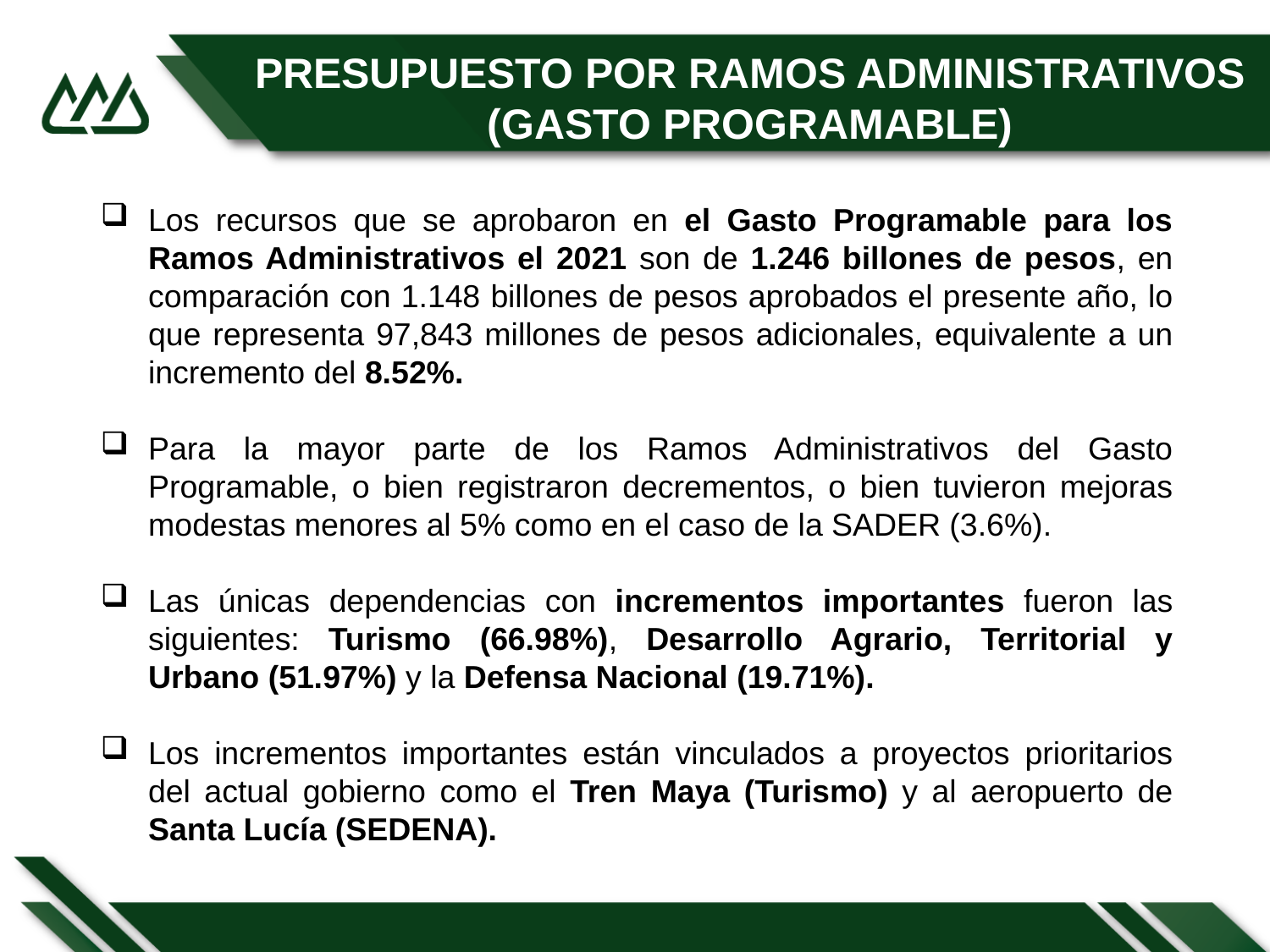

# PRESUPUESTO POR RAMOS ADMINISTRATIVOS (GASTO PROGRAMABLE)
Los recursos que se aprobaron en el Gasto Programable para los Ramos Administrativos el 2021 son de 1.246 billones de pesos, en comparación con 1.148 billones de pesos aprobados el presente año, lo que representa 97,843 millones de pesos adicionales, equivalente a un incremento del 8.52%.

Para la mayor parte de los Ramos Administrativos del Gasto Programable, o bien registraron decrementos, o bien tuvieron mejoras modestas menores al 5% como en el caso de la SADER (3.6%).

Las únicas dependencias con incrementos importantes fueron las siguientes: Turismo (66.98%), Desarrollo Agrario, Territorial y Urbano (51.97%) y la Defensa Nacional (19.71%).

Los incrementos importantes están vinculados a proyectos prioritarios del actual gobierno como el Tren Maya (Turismo) y al aeropuerto de Santa Lucía (SEDENA).